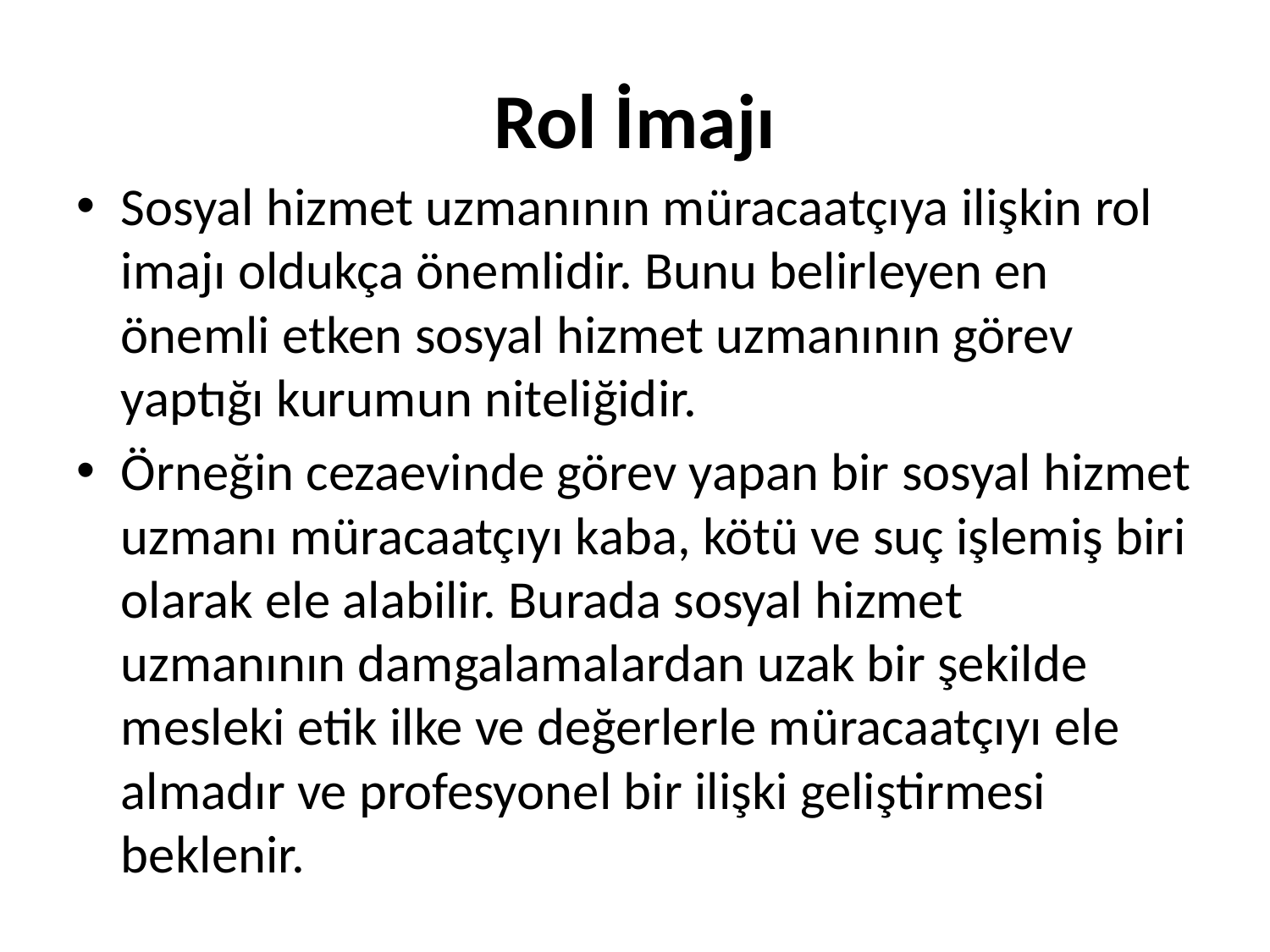

# Rol İmajı
Sosyal hizmet uzmanının müracaatçıya ilişkin rol imajı oldukça önemlidir. Bunu belirleyen en önemli etken sosyal hizmet uzmanının görev yaptığı kurumun niteliğidir.
Örneğin cezaevinde görev yapan bir sosyal hizmet uzmanı müracaatçıyı kaba, kötü ve suç işlemiş biri olarak ele alabilir. Burada sosyal hizmet uzmanının damgalamalardan uzak bir şekilde mesleki etik ilke ve değerlerle müracaatçıyı ele almadır ve profesyonel bir ilişki geliştirmesi beklenir.